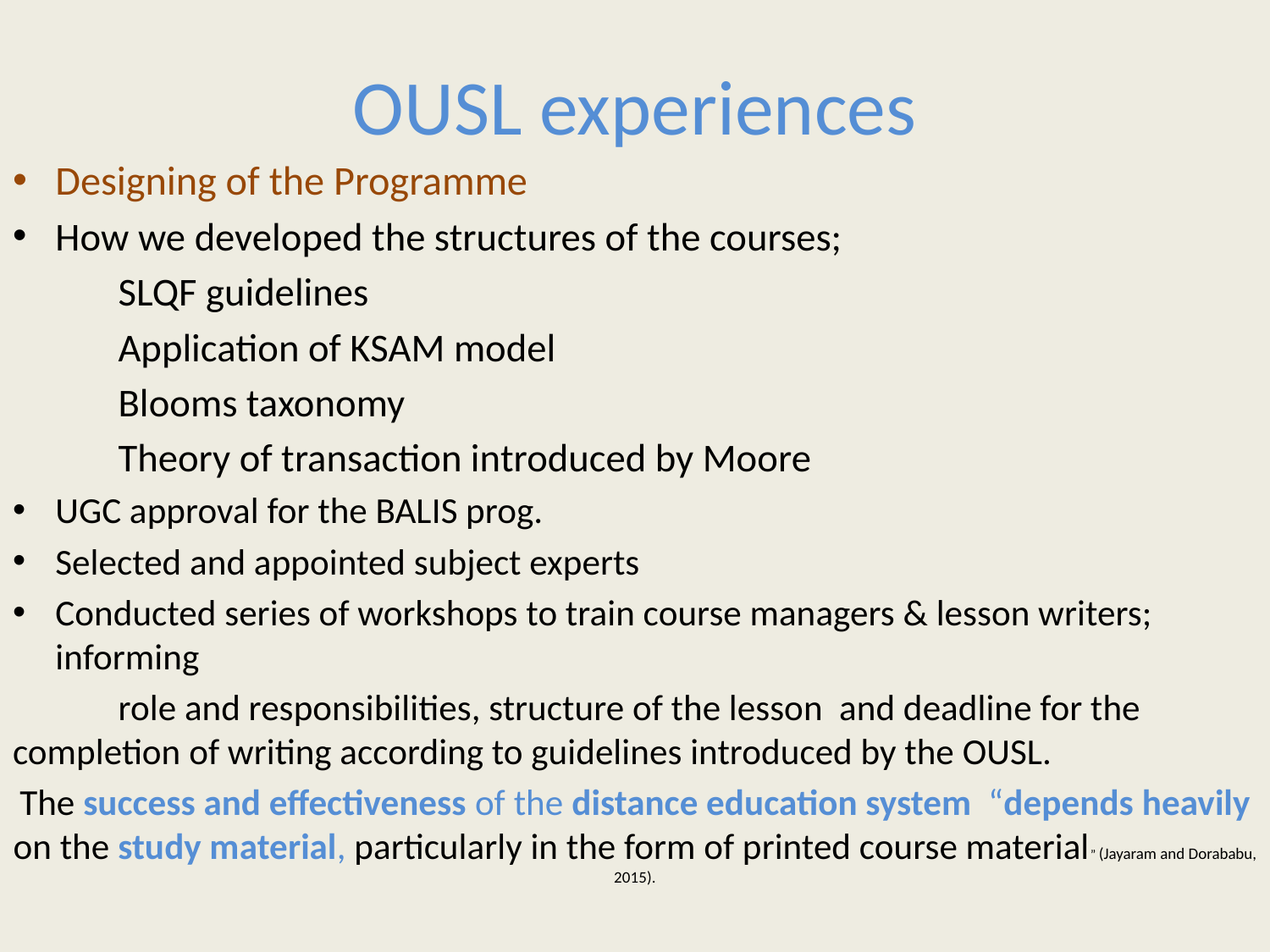

# OUSL experiences
Designing of the Programme
How we developed the structures of the courses;
	SLQF guidelines
	Application of KSAM model
	Blooms taxonomy
	Theory of transaction introduced by Moore
UGC approval for the BALIS prog.
Selected and appointed subject experts
Conducted series of workshops to train course managers & lesson writers; informing
	role and responsibilities, structure of the lesson  and deadline for the completion of writing according to guidelines introduced by the OUSL.
The success and effectiveness of the distance education system  “depends heavily on the study material, particularly in the form of printed course material” (Jayaram and Dorababu, 2015).